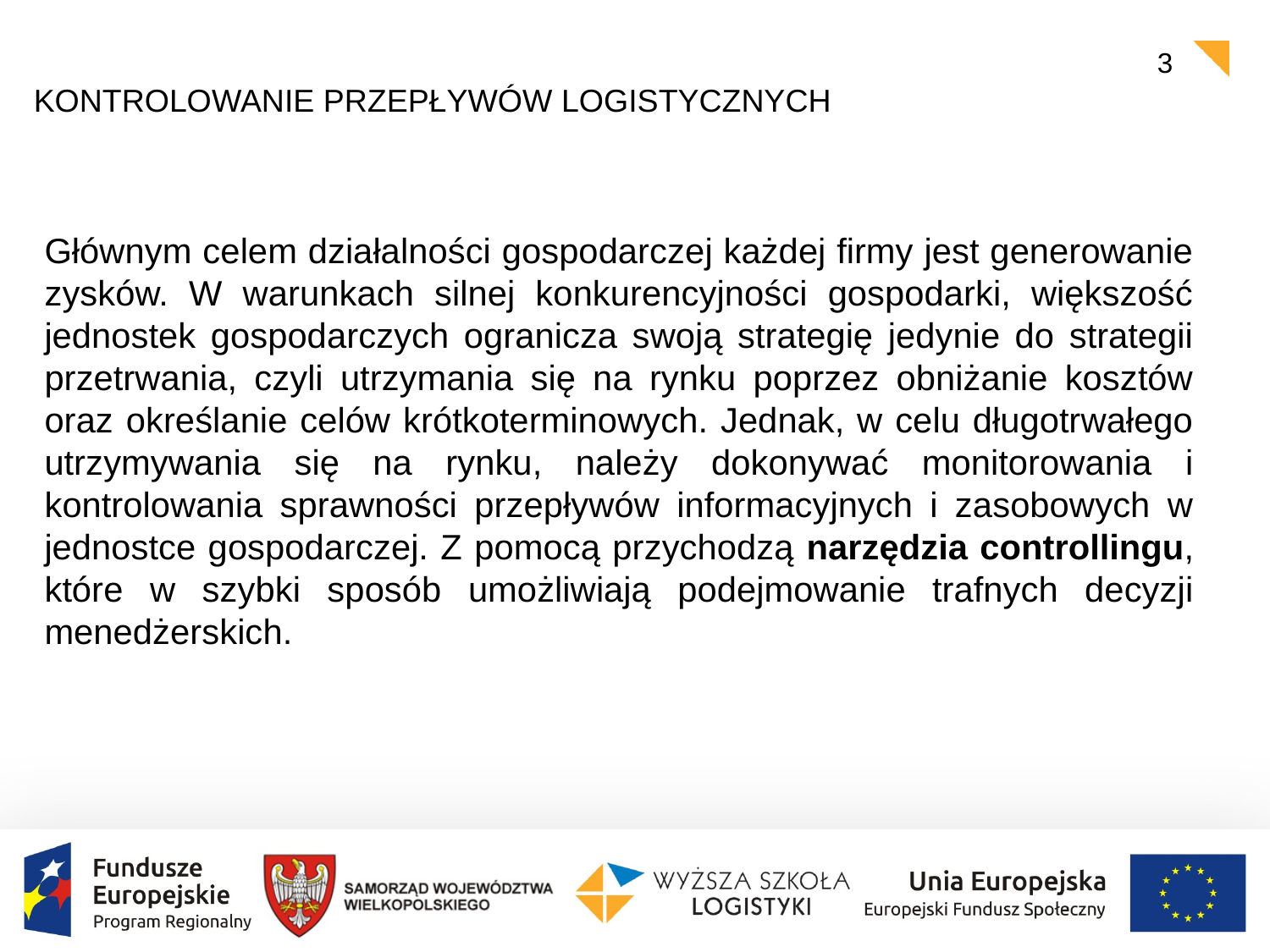

KONTROLOWANIE PRZEPŁYWÓW LOGISTYCZNYCH
Głównym celem działalności gospodarczej każdej firmy jest generowanie zysków. W warunkach silnej konkurencyjności gospodarki, większość jednostek gospodarczych ogranicza swoją strategię jedynie do strategii przetrwania, czyli utrzymania się na rynku poprzez obniżanie kosztów oraz określanie celów krótkoterminowych. Jednak, w celu długotrwałego utrzymywania się na rynku, należy dokonywać monitorowania i kontrolowania sprawności przepływów informacyjnych i zasobowych w jednostce gospodarczej. Z pomocą przychodzą narzędzia controllingu, które w szybki sposób umożliwiają podejmowanie trafnych decyzji menedżerskich.
3